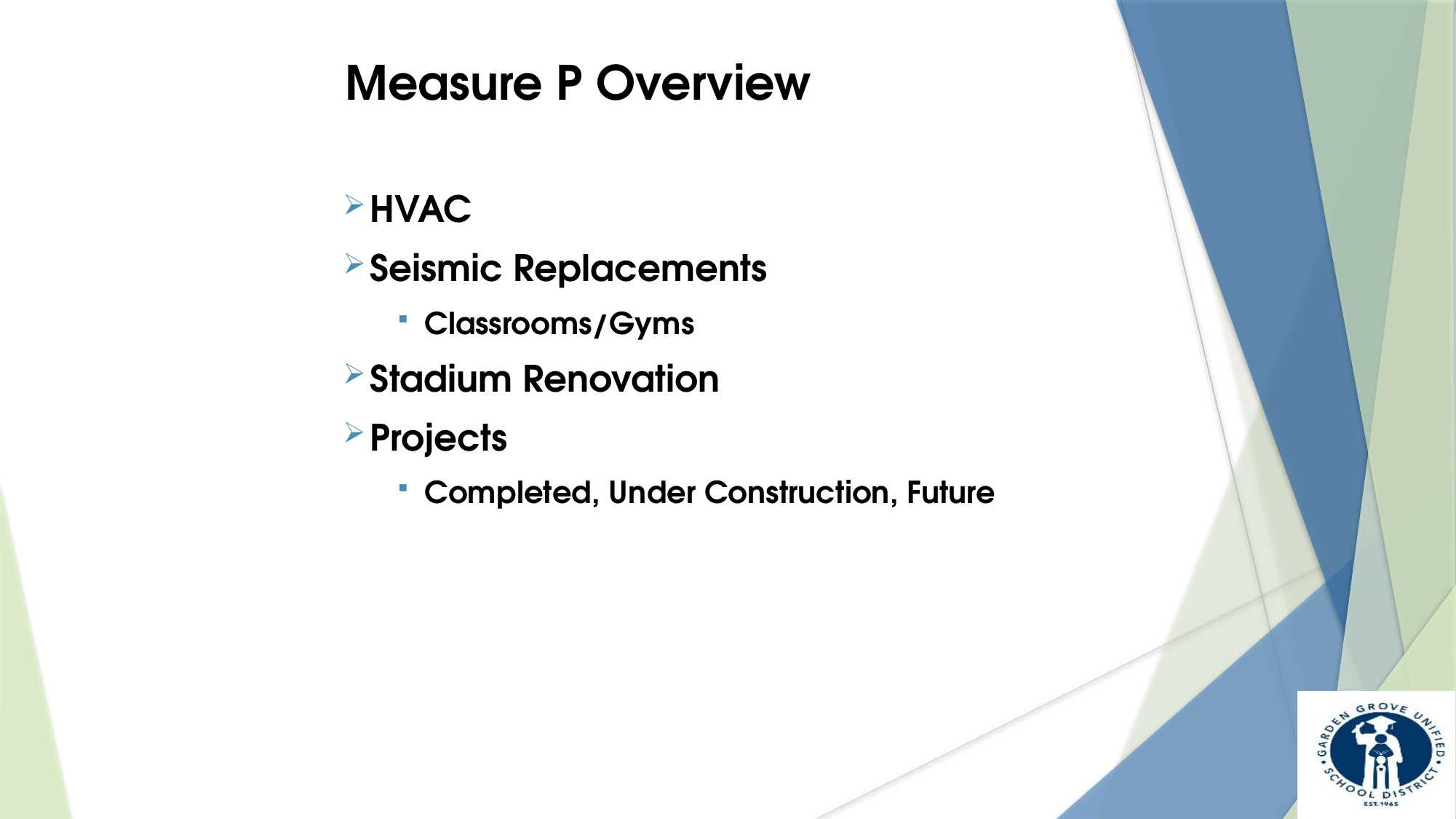

Measure P Overview

HVAC
Seismic Replacements
Classrooms/Gyms
Stadium Renovation
Projects
Completed, Under Construction, Future